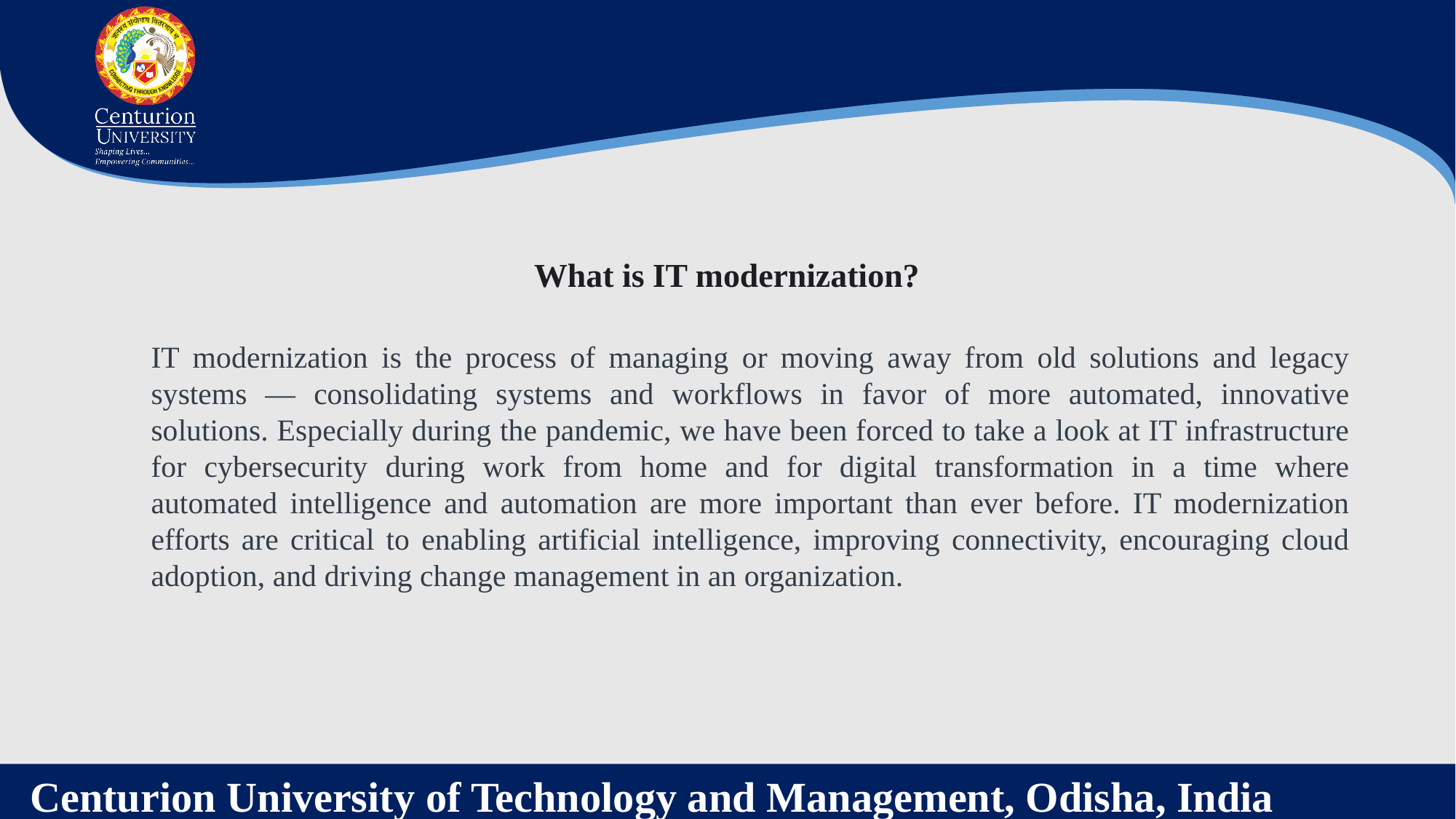

What is IT modernization?
IT modernization is the process of managing or moving away from old solutions and legacy systems — consolidating systems and workflows in favor of more automated, innovative solutions. Especially during the pandemic, we have been forced to take a look at IT infrastructure for cybersecurity during work from home and for digital transformation in a time where automated intelligence and automation are more important than ever before. IT modernization efforts are critical to enabling artificial intelligence, improving connectivity, encouraging cloud adoption, and driving change management in an organization.